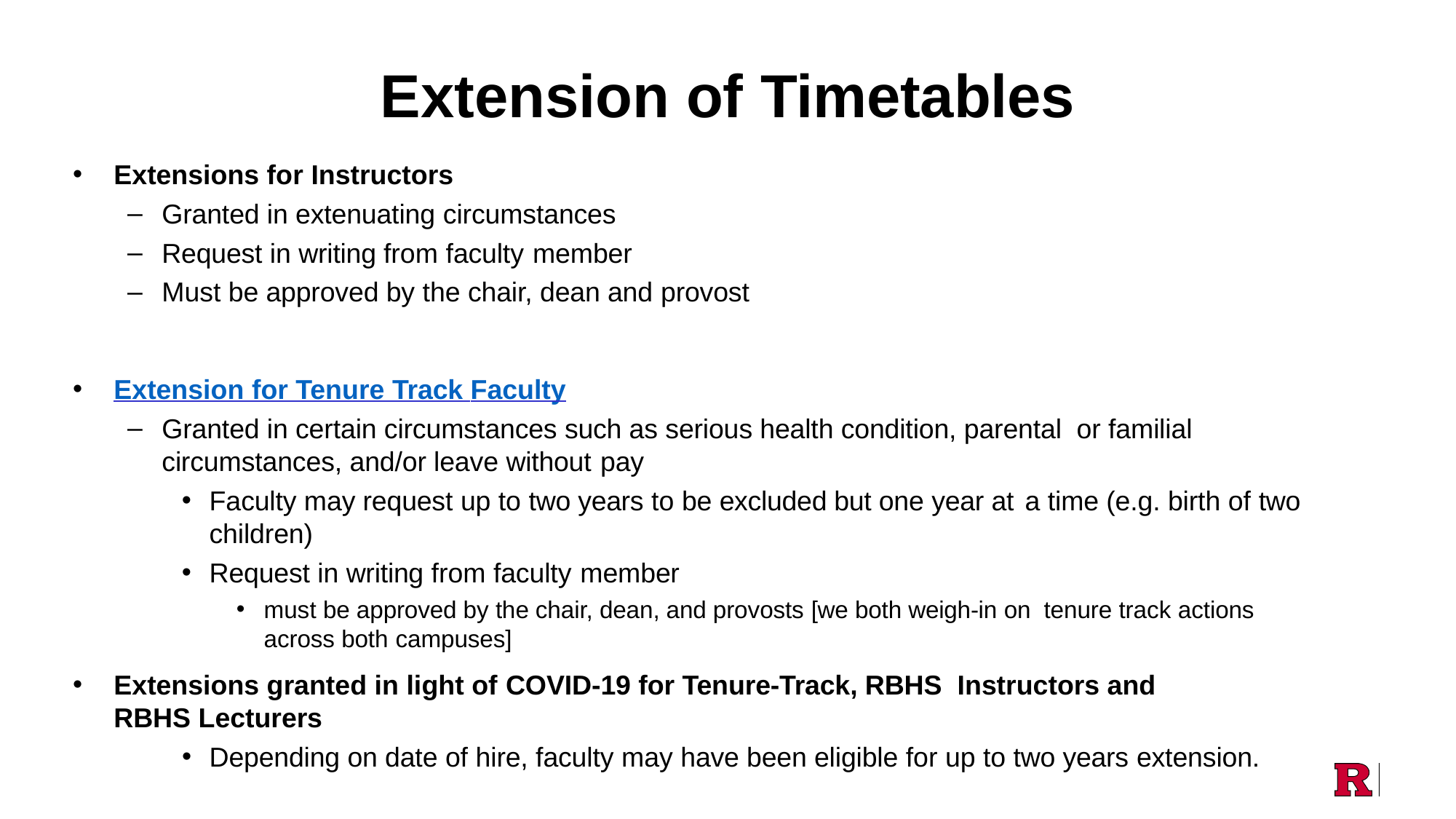

# Extension of Timetables
Extensions for Instructors
Granted in extenuating circumstances
Request in writing from faculty member
Must be approved by the chair, dean and provost

Extension for Tenure Track Faculty
Granted in certain circumstances such as serious health condition, parental  or familial circumstances, and/or leave without pay
Faculty may request up to two years to be excluded but one year at a time (e.g. birth of two children)
Request in writing from faculty member
must be approved by the chair, dean, and provosts [we both weigh-in on  tenure track actions across both campuses]
Extensions granted in light of COVID-19 for Tenure-Track, RBHS  Instructors and RBHS Lecturers
Depending on date of hire, faculty may have been eligible for up to two years extension.